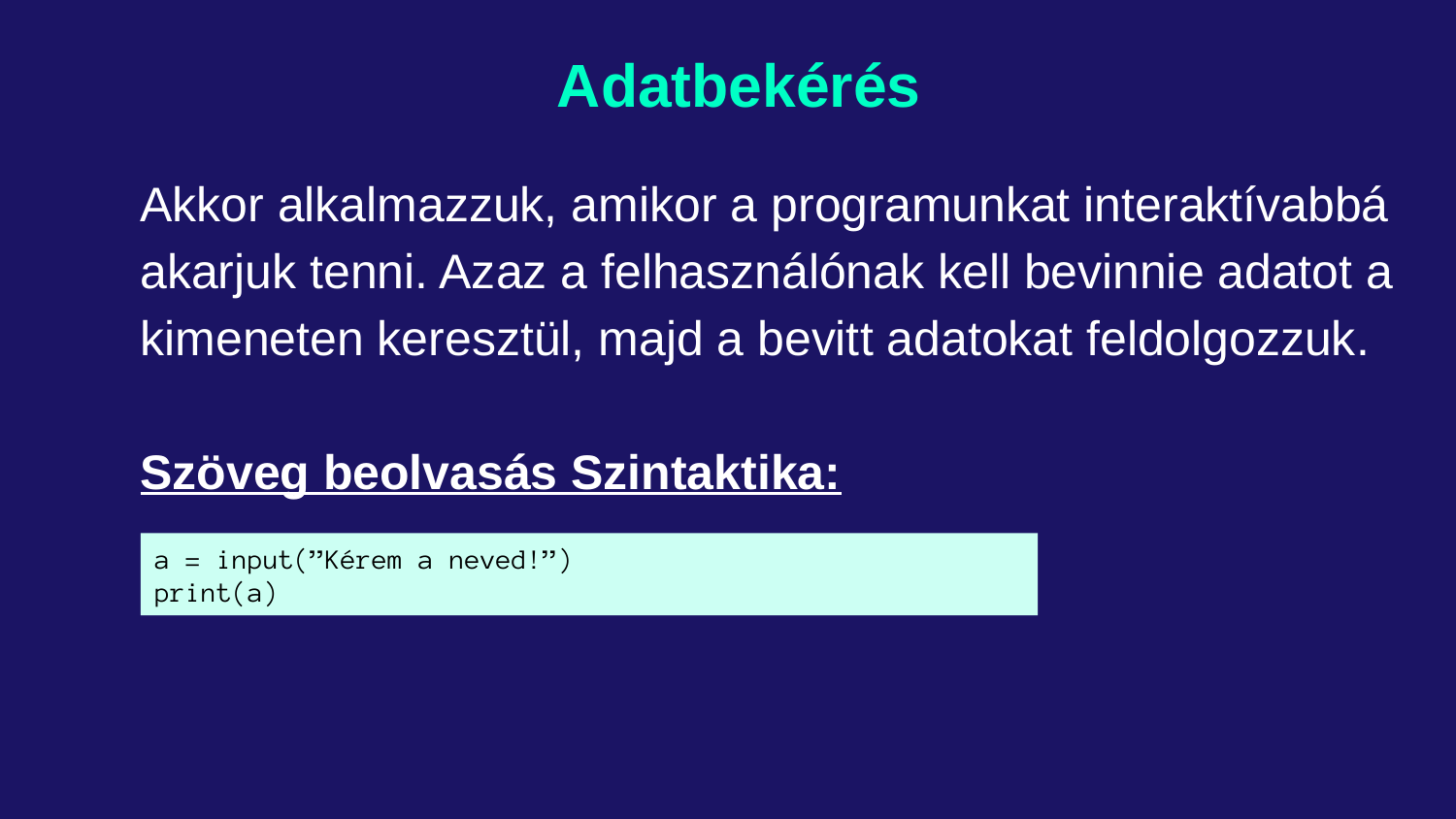

# Adatbekérés
Akkor alkalmazzuk, amikor a programunkat interaktívabbá akarjuk tenni. Azaz a felhasználónak kell bevinnie adatot a kimeneten keresztül, majd a bevitt adatokat feldolgozzuk.

Szöveg beolvasás Szintaktika:

a = input(”Kérem a neved!”)
print(a)